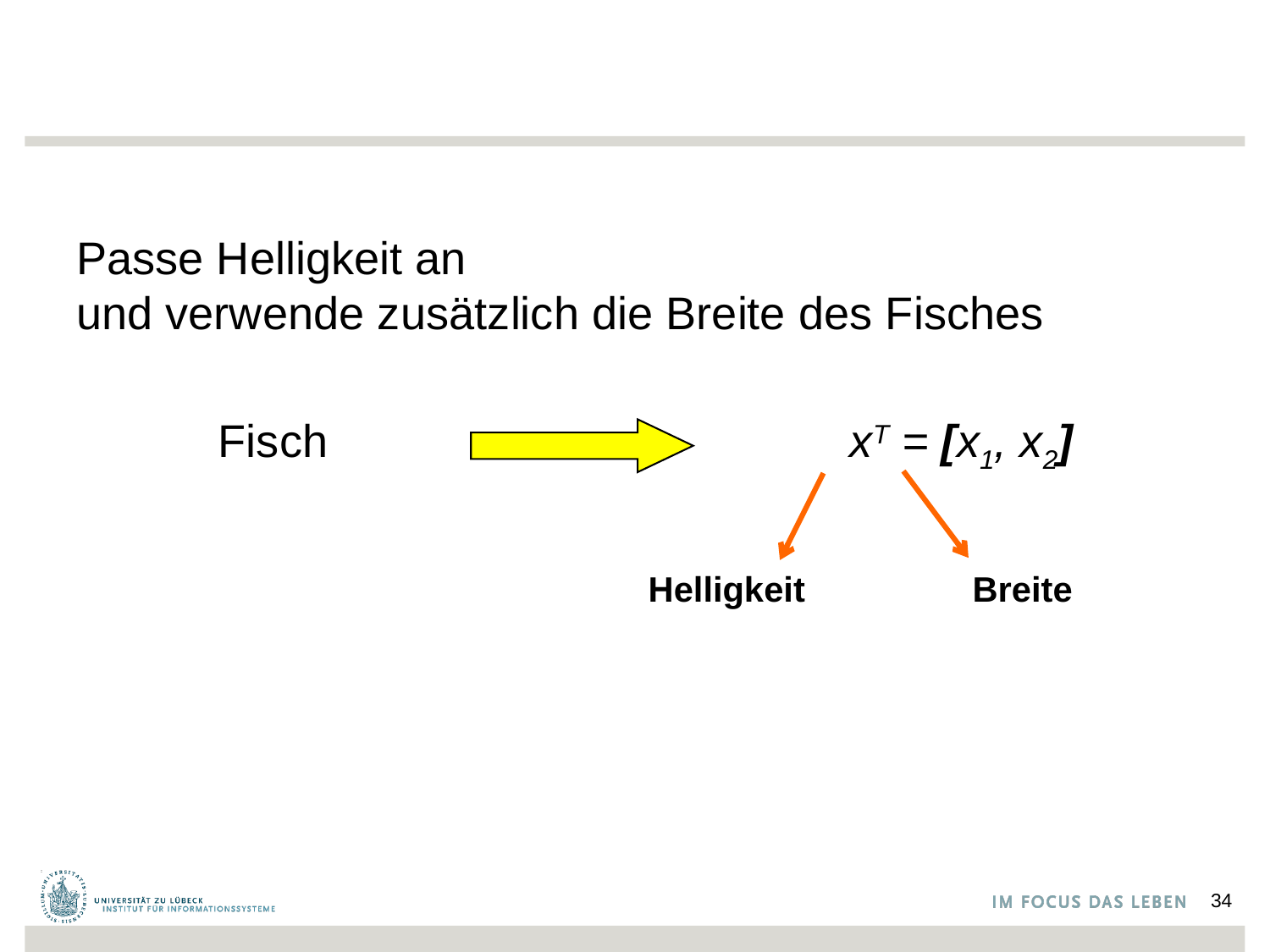

Passe Helligkeit an
und verwende zusätzlich die Breite des Fisches

Fisch		                          xT = [x1, x2]

Helligkeit
Breite
34